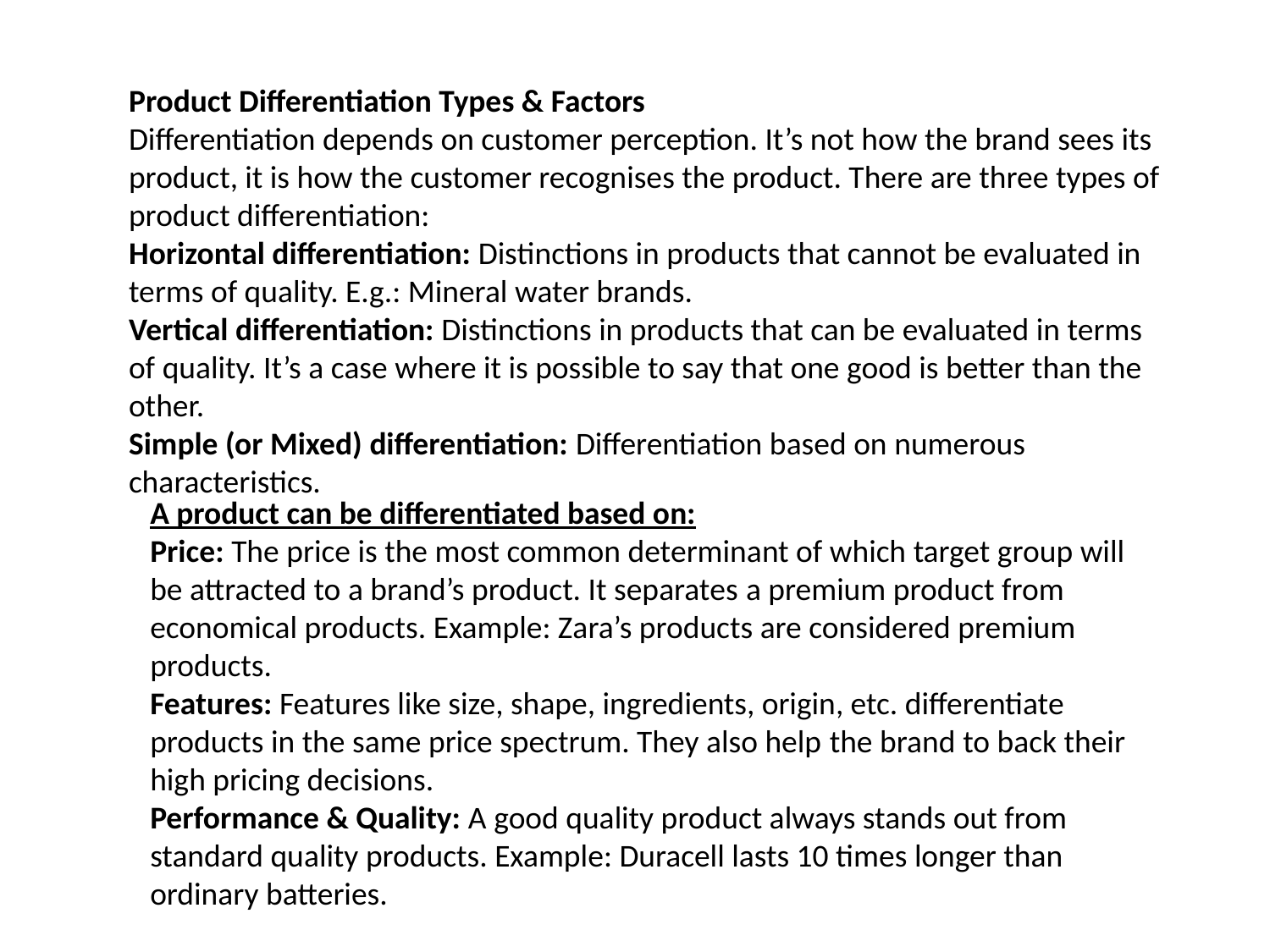

Product Differentiation Types & Factors
Differentiation depends on customer perception. It’s not how the brand sees its product, it is how the customer recognises the product. There are three types of product differentiation:
Horizontal differentiation: Distinctions in products that cannot be evaluated in terms of quality. E.g.: Mineral water brands.
Vertical differentiation: Distinctions in products that can be evaluated in terms of quality. It’s a case where it is possible to say that one good is better than the other.
Simple (or Mixed) differentiation: Differentiation based on numerous characteristics.
A product can be differentiated based on:
Price: The price is the most common determinant of which target group will be attracted to a brand’s product. It separates a premium product from economical products. Example: Zara’s products are considered premium products.
Features: Features like size, shape, ingredients, origin, etc. differentiate products in the same price spectrum. They also help the brand to back their high pricing decisions.
Performance & Quality: A good quality product always stands out from standard quality products. Example: Duracell lasts 10 times longer than ordinary batteries.